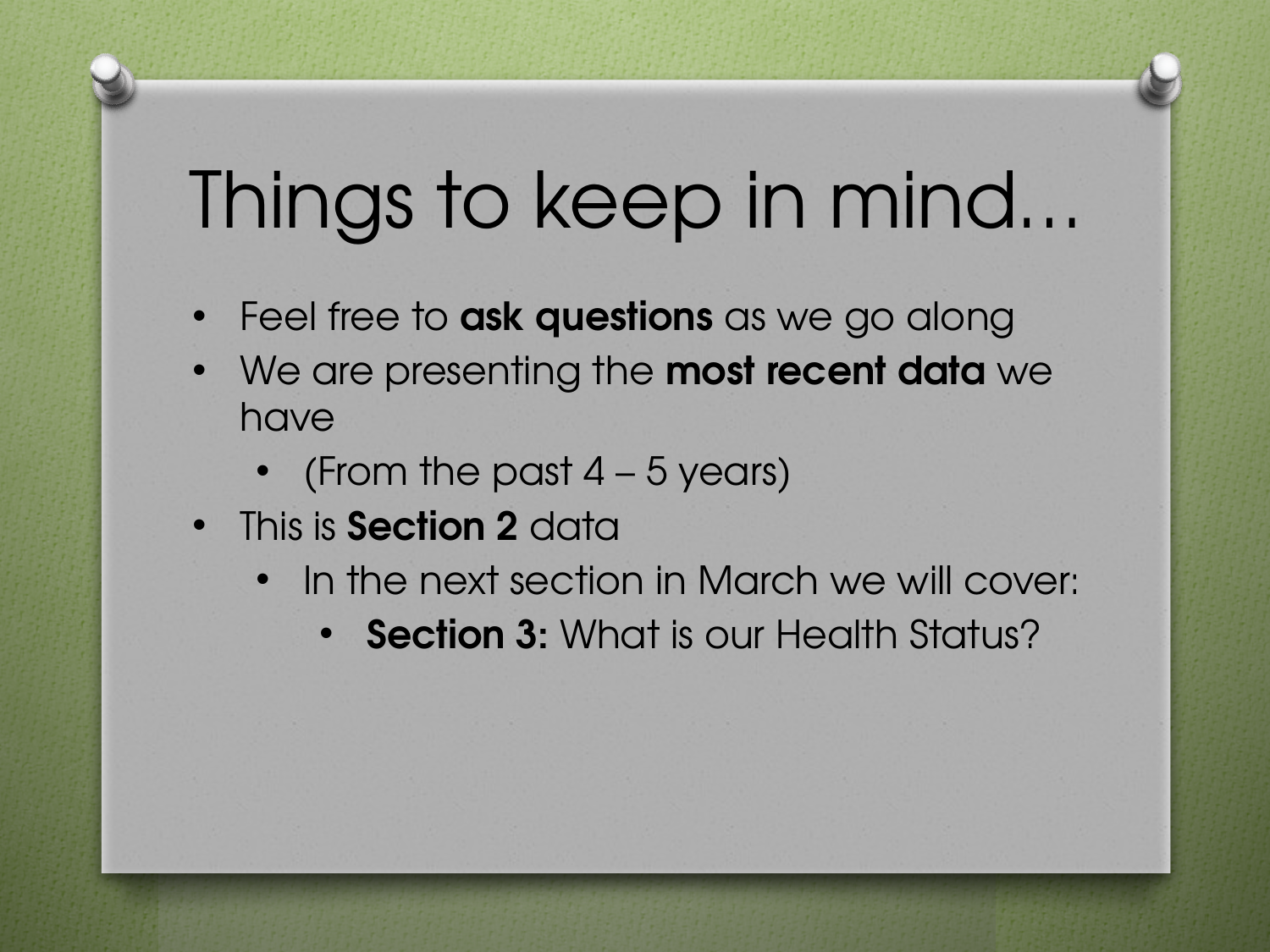

# Things to keep in mind…
Feel free to ask questions as we go along
We are presenting the most recent data we have
(From the past 4 – 5 years)
This is Section 2 data
In the next section in March we will cover:
Section 3: What is our Health Status?